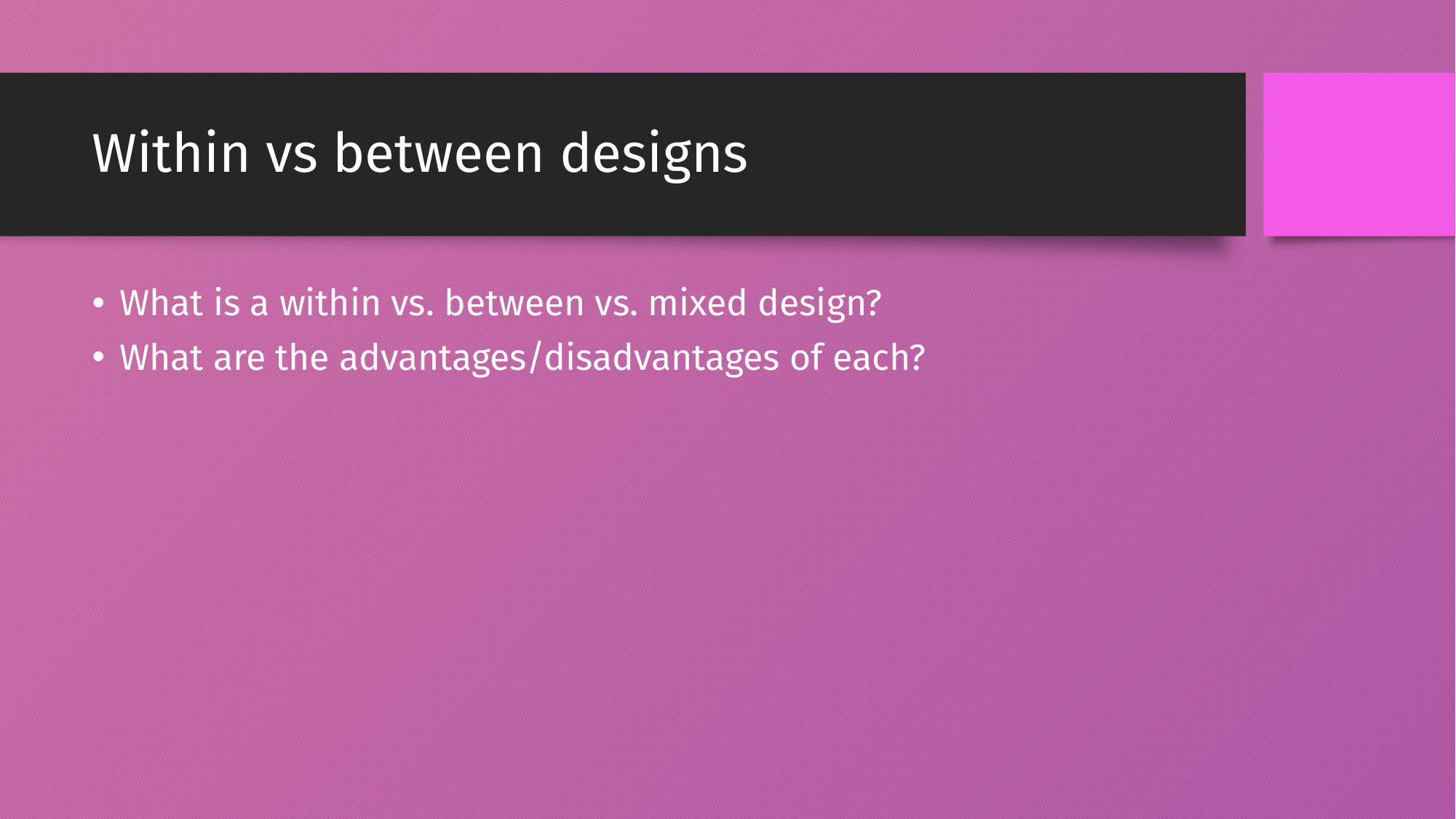

# Within vs between designs
What is a within vs. between vs. mixed design?
What are the advantages/disadvantages of each?